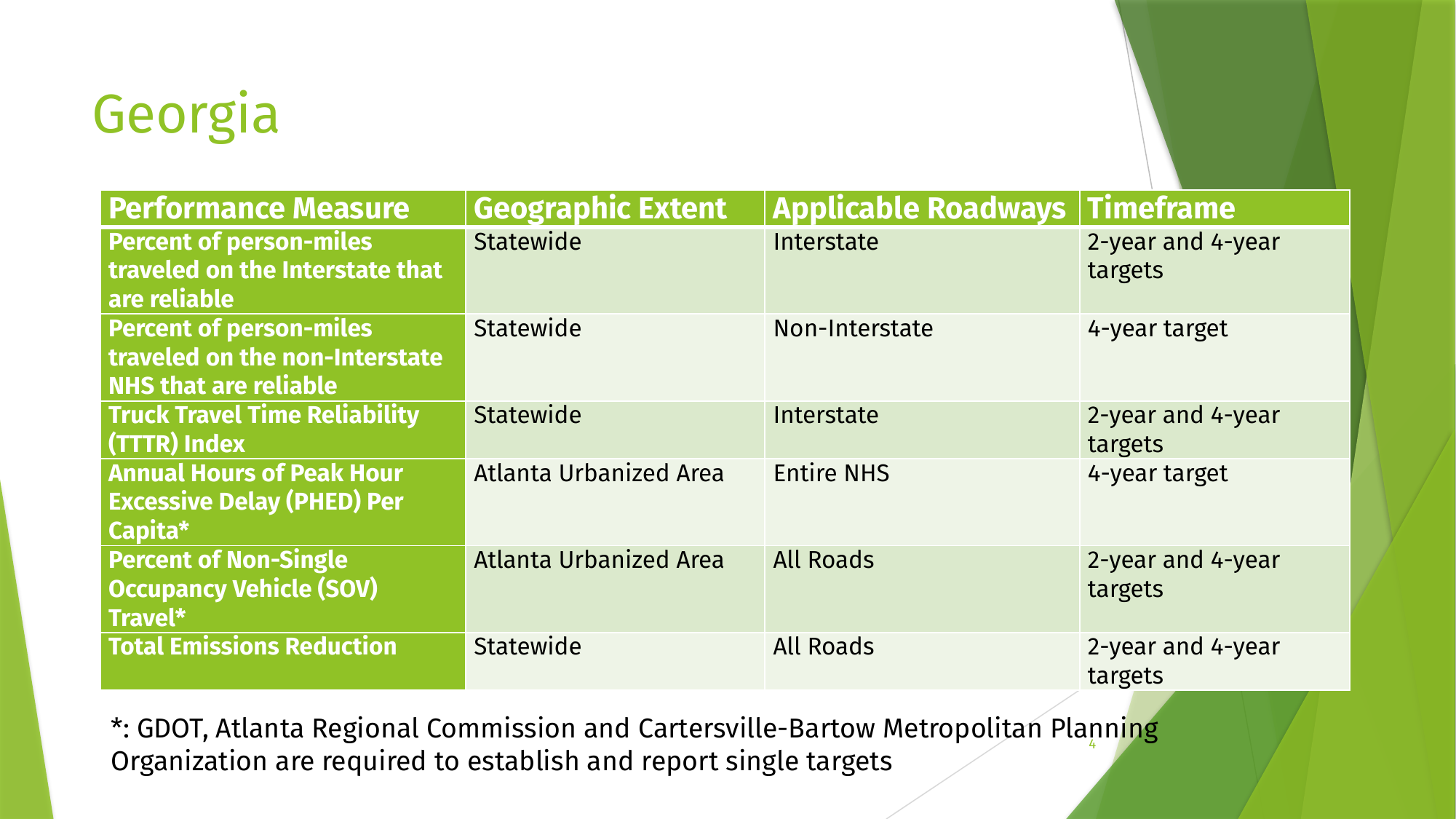

# Georgia
| Performance Measure | Geographic Extent | Applicable Roadways | Timeframe |
| --- | --- | --- | --- |
| Percent of person-miles traveled on the Interstate that are reliable | Statewide | Interstate | 2-year and 4-year targets |
| Percent of person-miles traveled on the non-Interstate NHS that are reliable | Statewide | Non-Interstate | 4-year target |
| Truck Travel Time Reliability (TTTR) Index | Statewide | Interstate | 2-year and 4-year targets |
| Annual Hours of Peak Hour Excessive Delay (PHED) Per Capita\* | Atlanta Urbanized Area | Entire NHS | 4-year target |
| Percent of Non-Single Occupancy Vehicle (SOV) Travel\* | Atlanta Urbanized Area | All Roads | 2-year and 4-year targets |
| Total Emissions Reduction | Statewide | All Roads | 2-year and 4-year targets |
*: GDOT, Atlanta Regional Commission and Cartersville-Bartow Metropolitan Planning Organization are required to establish and report single targets
4